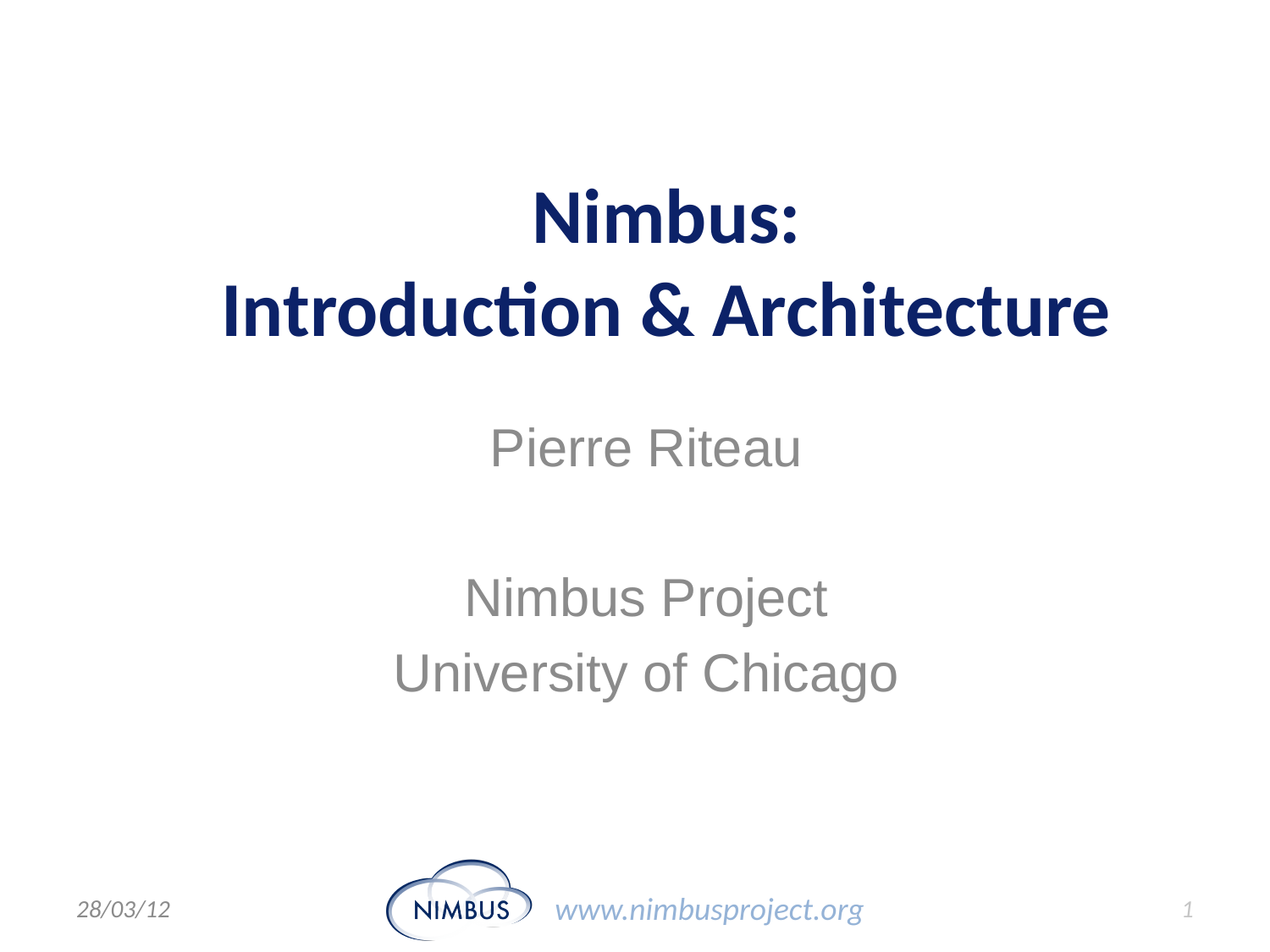

# Nimbus: Introduction & Architecture
Pierre Riteau

Nimbus Project
University of Chicago
28/03/12
1